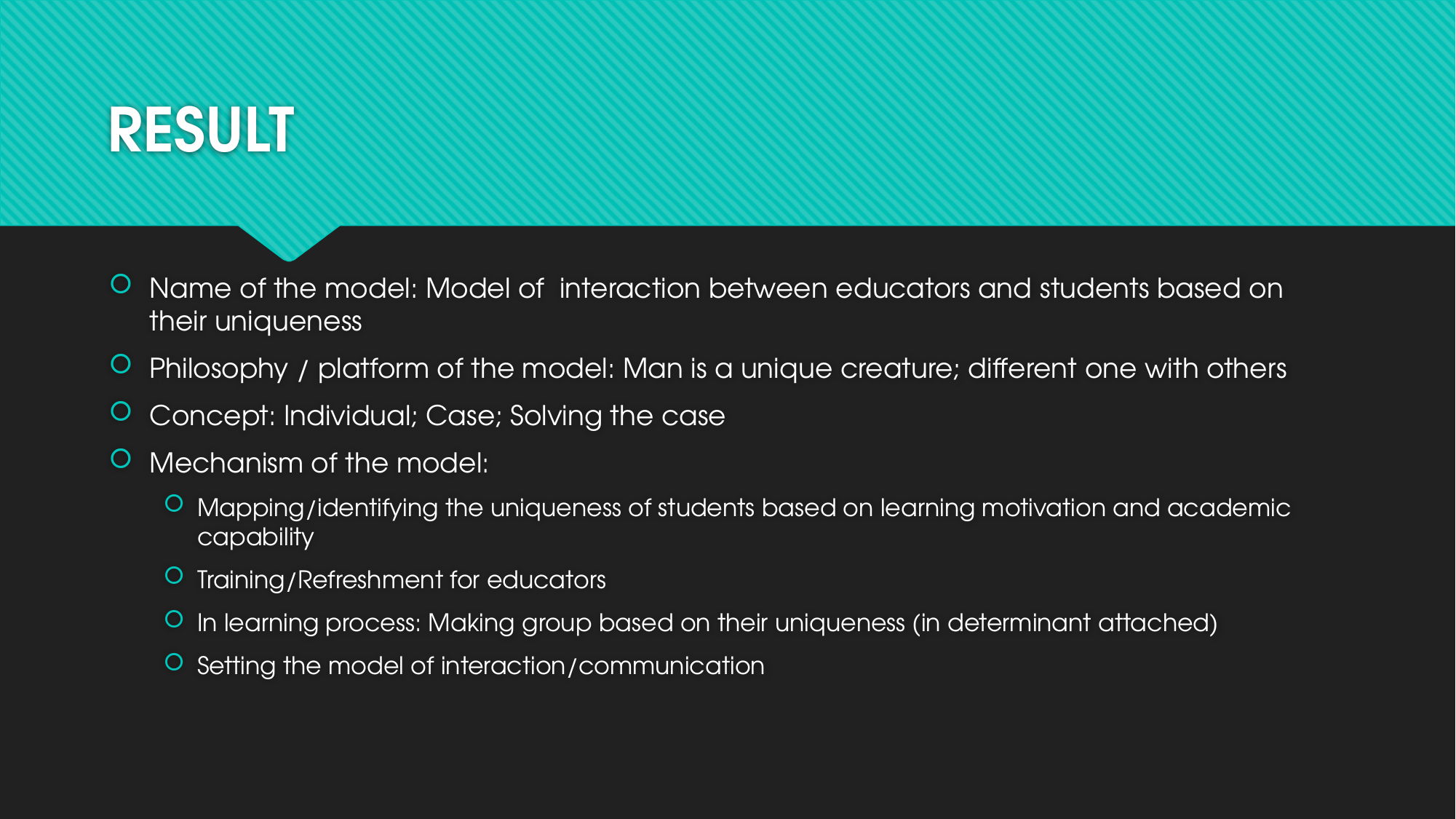

# RESULT
Name of the model: Model of  interaction between educators and students based on their uniqueness
Philosophy / platform of the model: Man is a unique creature; different one with others
Concept: Individual; Case; Solving the case
Mechanism of the model:
Mapping/identifying the uniqueness of students based on learning motivation and academic capability
Training/Refreshment for educators
In learning process: Making group based on their uniqueness (in determinant attached)
Setting the model of interaction/communication